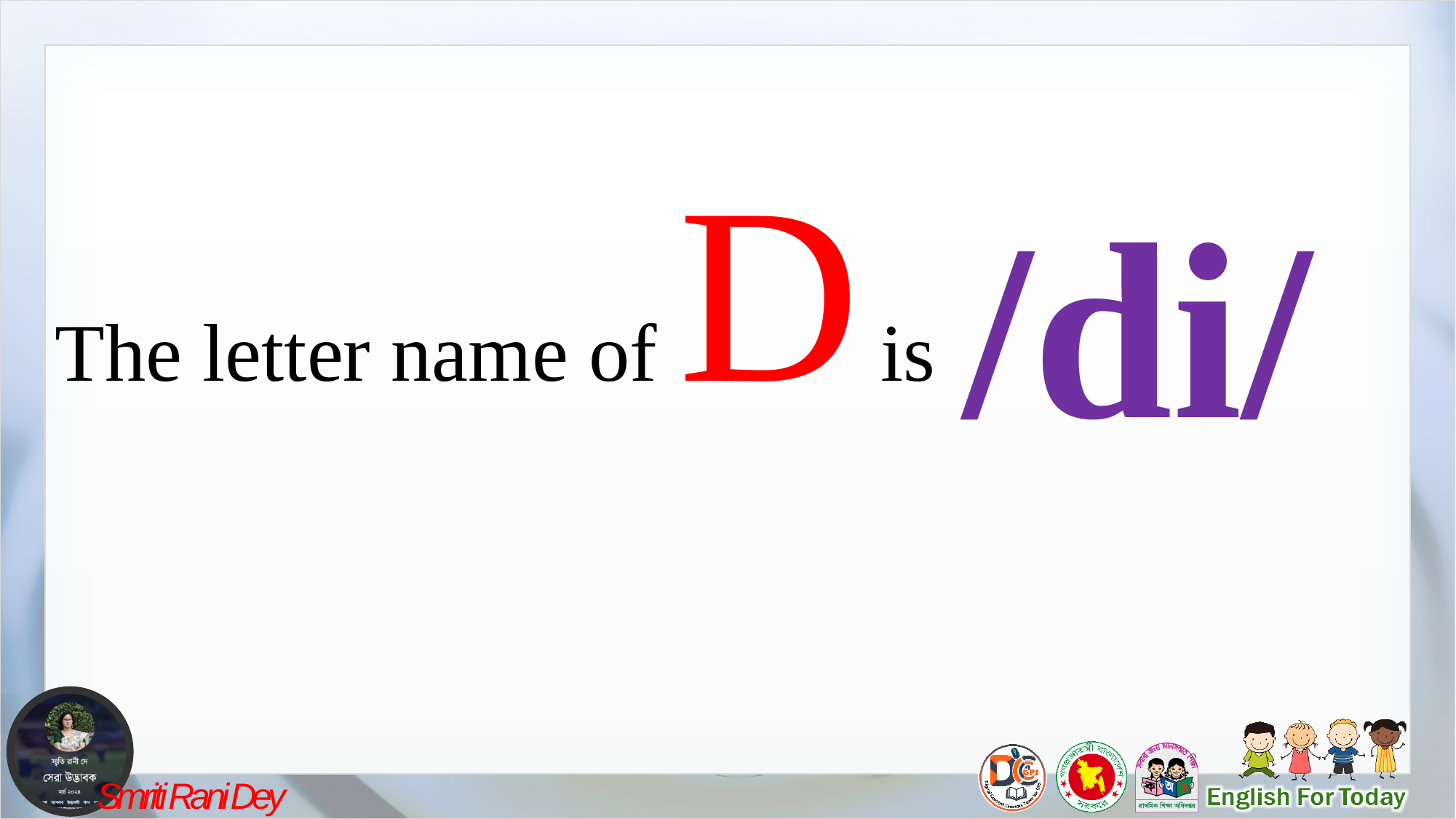

The letter name of D is
/di/